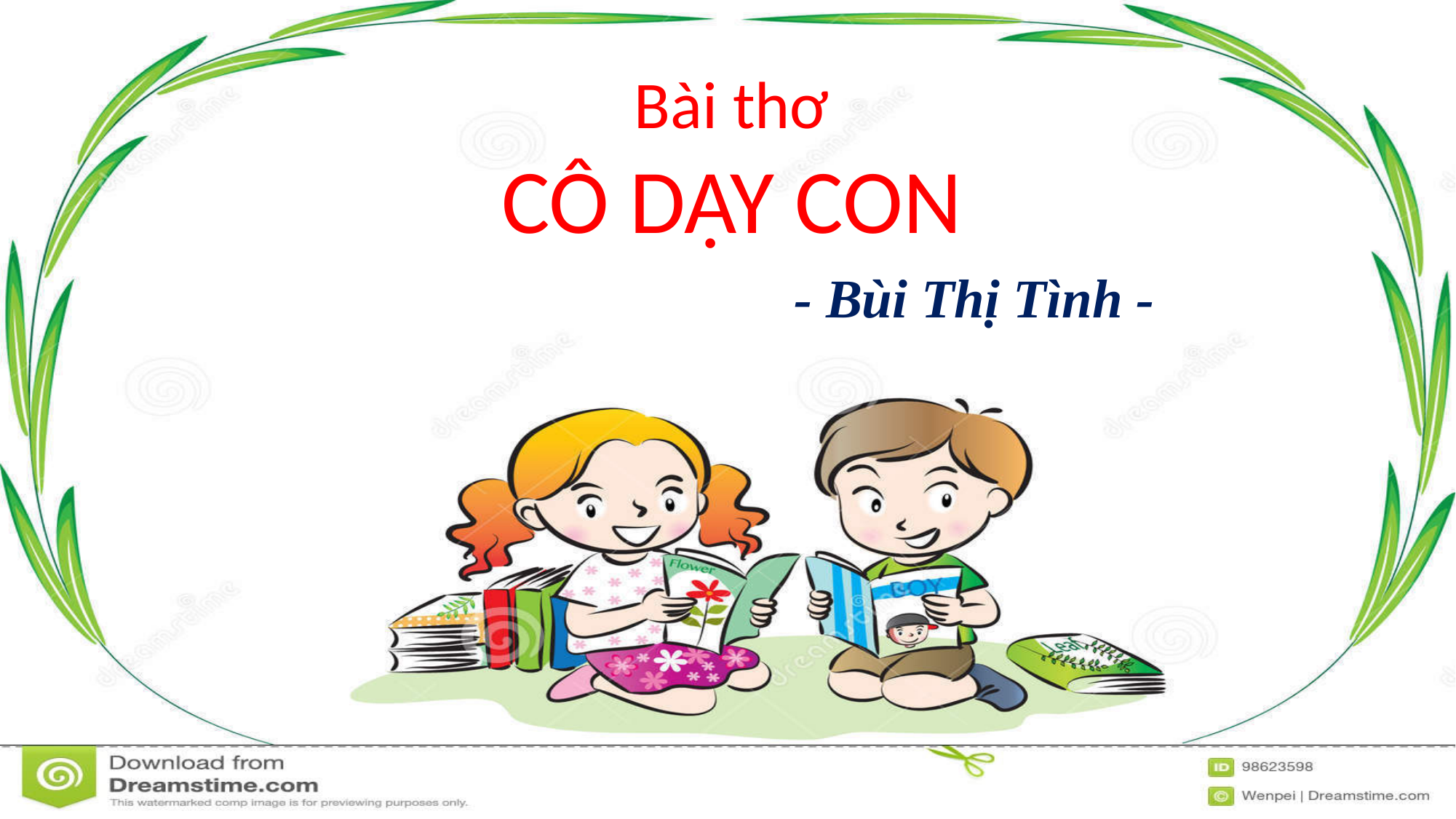

Bài thơ
CÔ DẠY CON
		- Bùi Thị Tình -